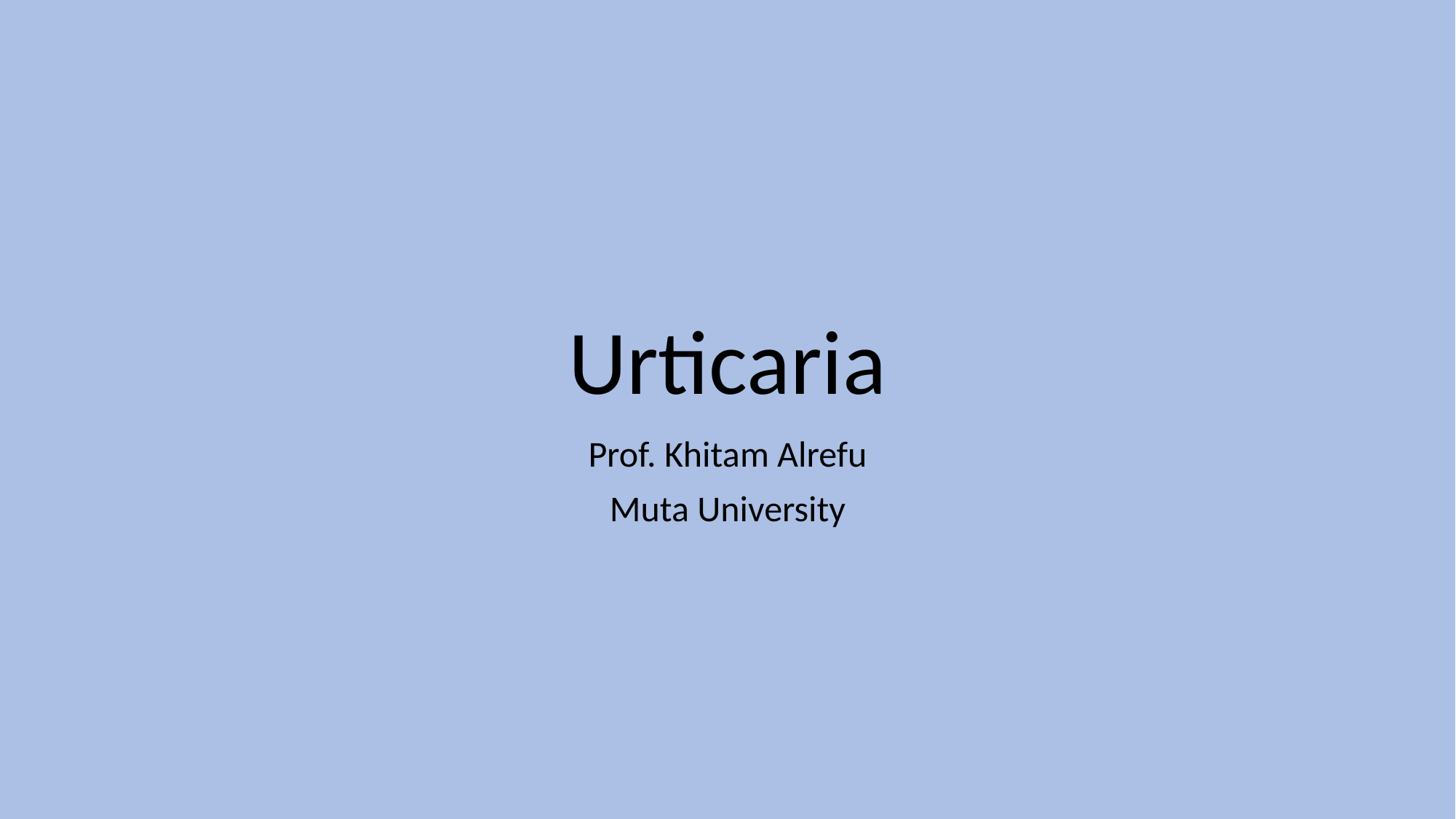

# Urticaria
Prof. Khitam Alrefu
Muta University